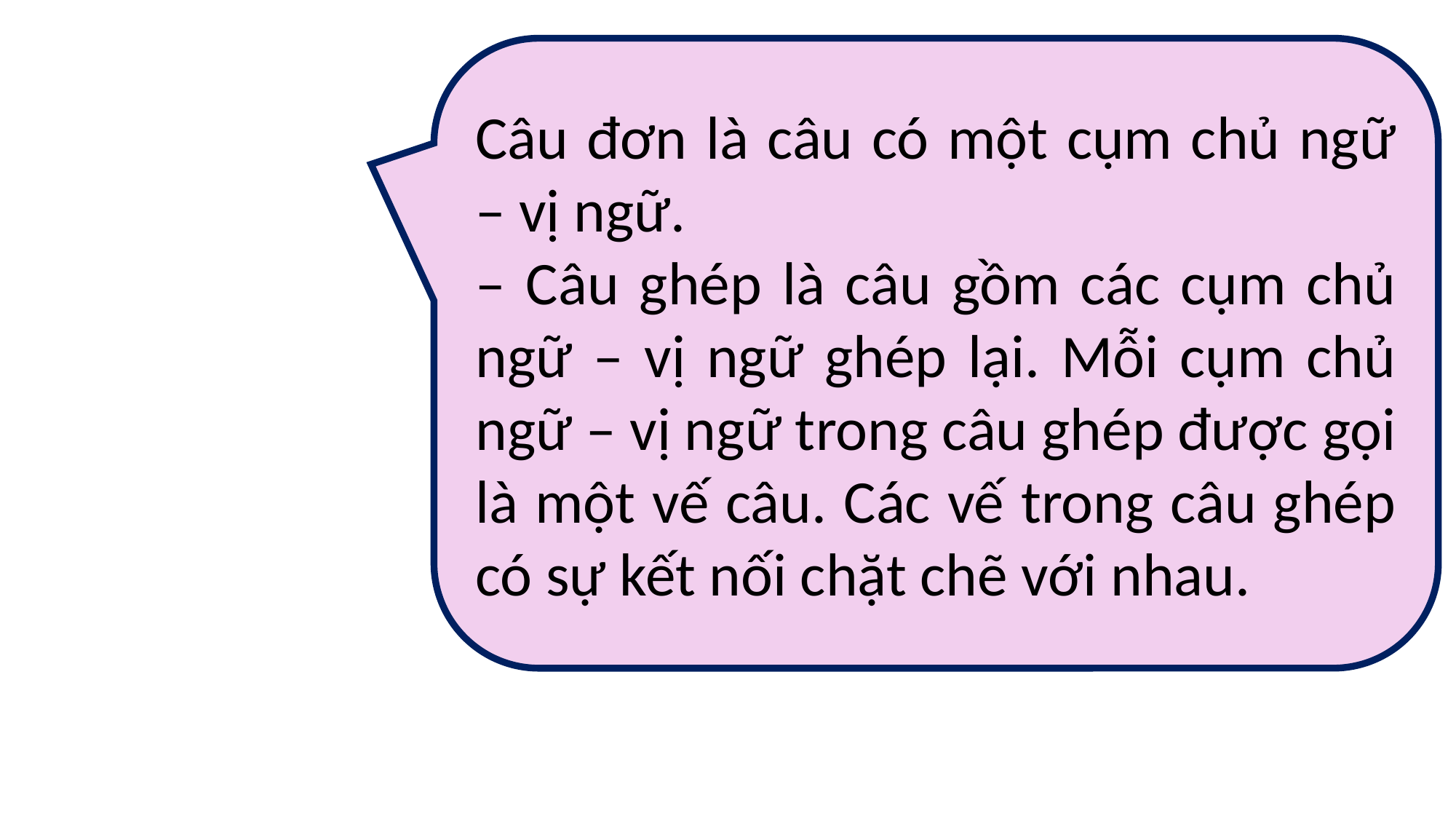

Câu đơn là câu có một cụm chủ ngữ – vị ngữ.
– Câu ghép là câu gồm các cụm chủ ngữ – vị ngữ ghép lại. Mỗi cụm chủ ngữ – vị ngữ trong câu ghép được gọi là một vế câu. Các vế trong câu ghép có sự kết nối chặt chẽ với nhau.